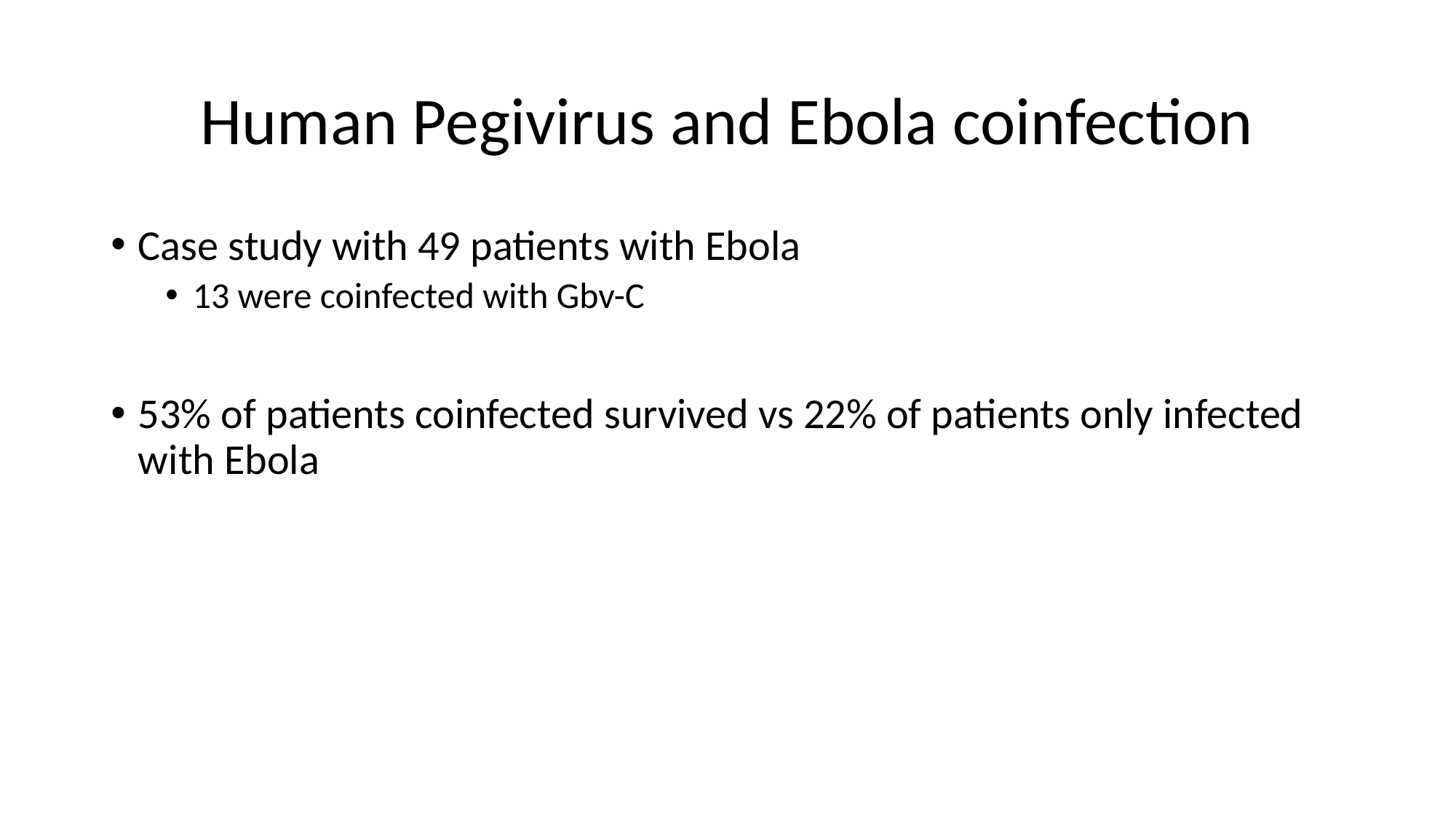

# Human Pegivirus and Ebola coinfection
Case study with 49 patients with Ebola
13 were coinfected with Gbv-C

53% of patients coinfected survived vs 22% of patients only infected with Ebola